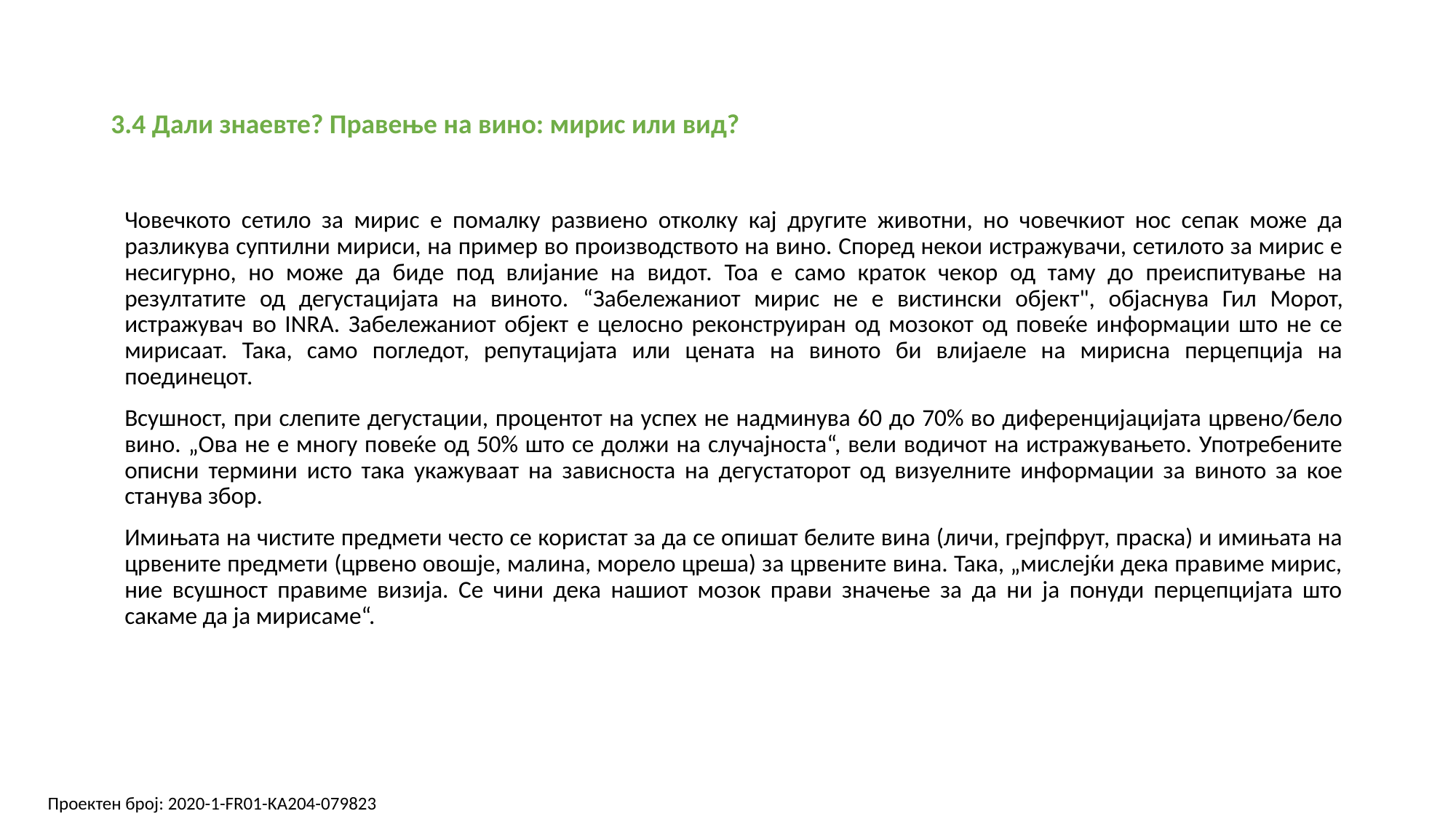

# 3.4 Дали знаевте? Правење на вино: мирис или вид?
Човечкото сетило за мирис е помалку развиено отколку кај другите животни, но човечкиот нос сепак може да разликува суптилни мириси, на пример во производството на вино. Според некои истражувачи, сетилото за мирис е несигурно, но може да биде под влијание на видот. Тоа е само краток чекор од таму до преиспитување на резултатите од дегустацијата на виното. “Забележаниот мирис не е вистински објект", објаснува Гил Морот, истражувач во INRA. Забележаниот објект е целосно реконструиран од мозокот од повеќе информации што не се мирисаат. Така, само погледот, репутацијата или цената на виното би влијаеле на мирисна перцепција на поединецот.
Всушност, при слепите дегустации, процентот на успех не надминува 60 до 70% во диференцијацијата црвено/бело вино. „Ова не е многу повеќе од 50% што се должи на случајноста“, вели водичот на истражувањето. Употребените описни термини исто така укажуваат на зависноста на дегустаторот од визуелните информации за виното за кое станува збор.
Имињата на чистите предмети често се користат за да се опишат белите вина (личи, грејпфрут, праска) и имињата на црвените предмети (црвено овошје, малина, морело цреша) за црвените вина. Така, „мислејќи дека правиме мирис, ние всушност правиме визија. Се чини дека нашиот мозок прави значење за да ни ја понуди перцепцијата што сакаме да ја мирисаме“.
Проектен број: 2020-1-FR01-KA204-079823